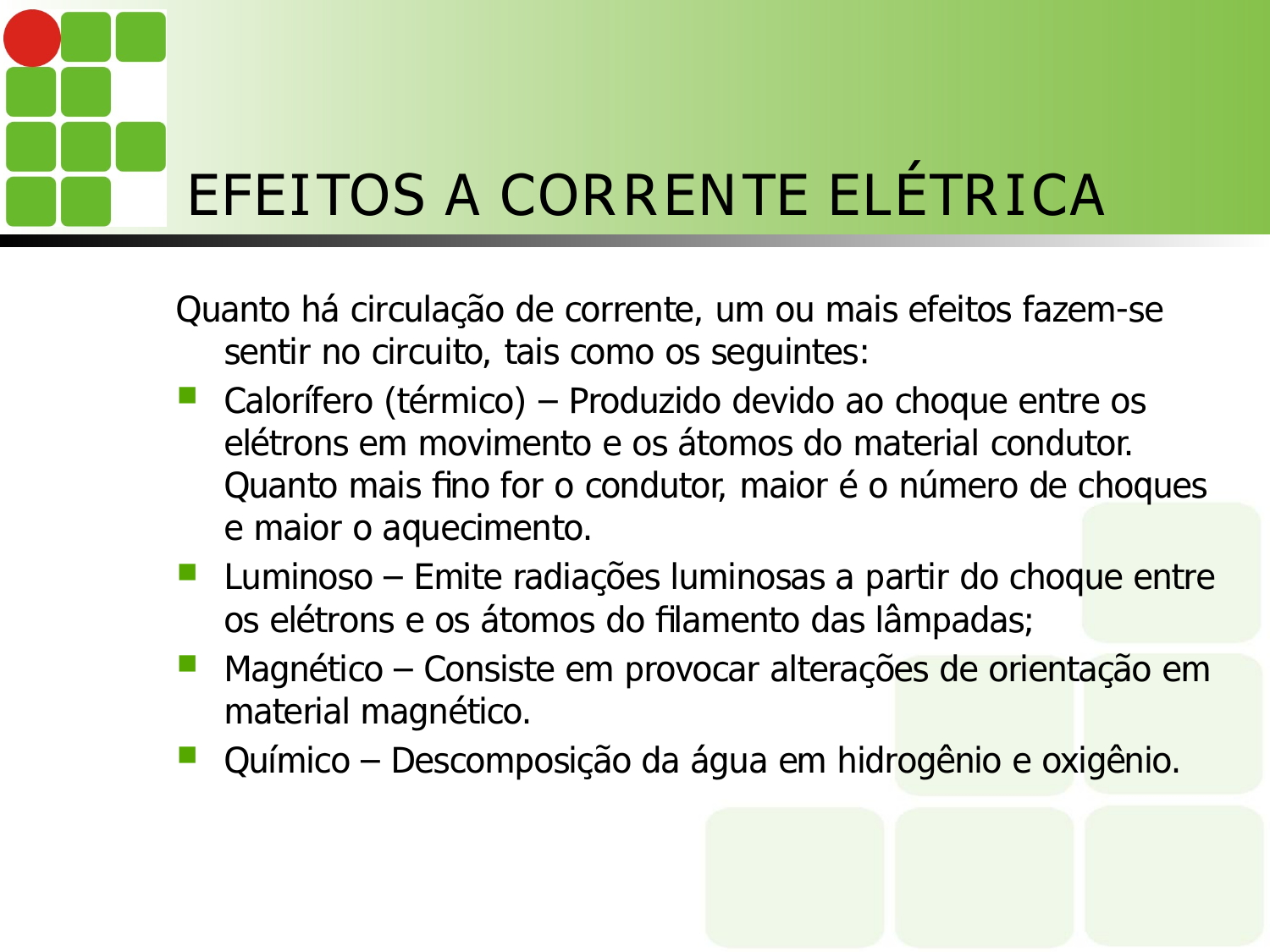

# EFEITOS A CORRENTE ELÉTRICA
Quanto há circulação de corrente, um ou mais efeitos fazem-se sentir no circuito, tais como os seguintes:
Calorífero (térmico) – Produzido devido ao choque entre os elétrons em movimento e os átomos do material condutor. Quanto mais fino for o condutor, maior é o número de choques e maior o aquecimento.
Luminoso – Emite radiações luminosas a partir do choque entre os elétrons e os átomos do filamento das lâmpadas;
Magnético – Consiste em provocar alterações de orientação em material magnético.
Químico – Descomposição da água em hidrogênio e oxigênio.